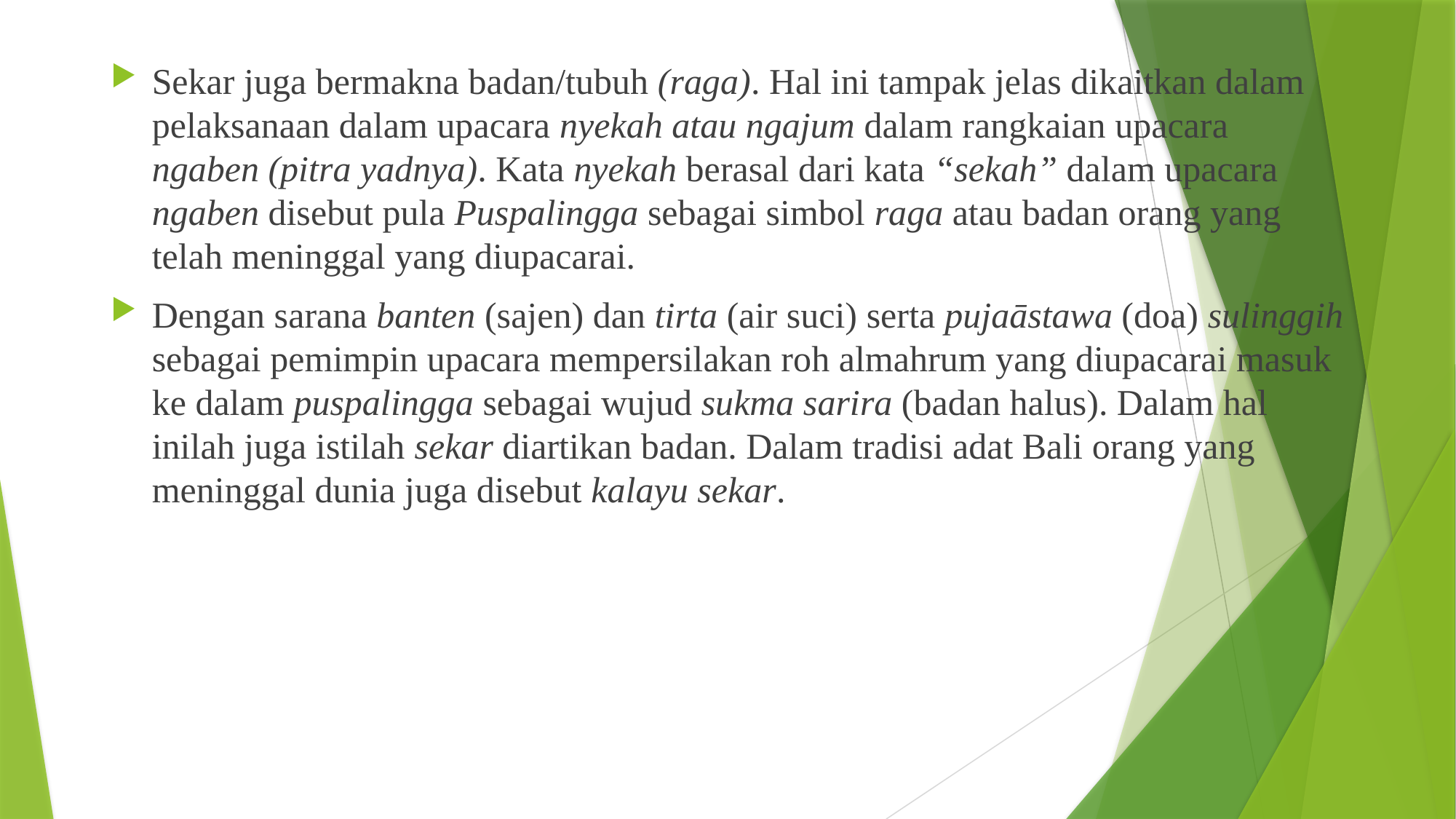

Sekar juga bermakna badan/tubuh (raga). Hal ini tampak jelas dikaitkan dalam pelaksanaan dalam upacara nyekah atau ngajum dalam rangkaian upacara ngaben (pitra yadnya). Kata nyekah berasal dari kata “sekah” dalam upacara ngaben disebut pula Puspalingga sebagai simbol raga atau badan orang yang telah meninggal yang diupacarai.
Dengan sarana banten (sajen) dan tirta (air suci) serta pujaāstawa (doa) sulinggih sebagai pemimpin upacara mempersilakan roh almahrum yang diupacarai masuk ke dalam puspalingga sebagai wujud sukma sarira (badan halus). Dalam hal inilah juga istilah sekar diartikan badan. Dalam tradisi adat Bali orang yang meninggal dunia juga disebut kalayu sekar.